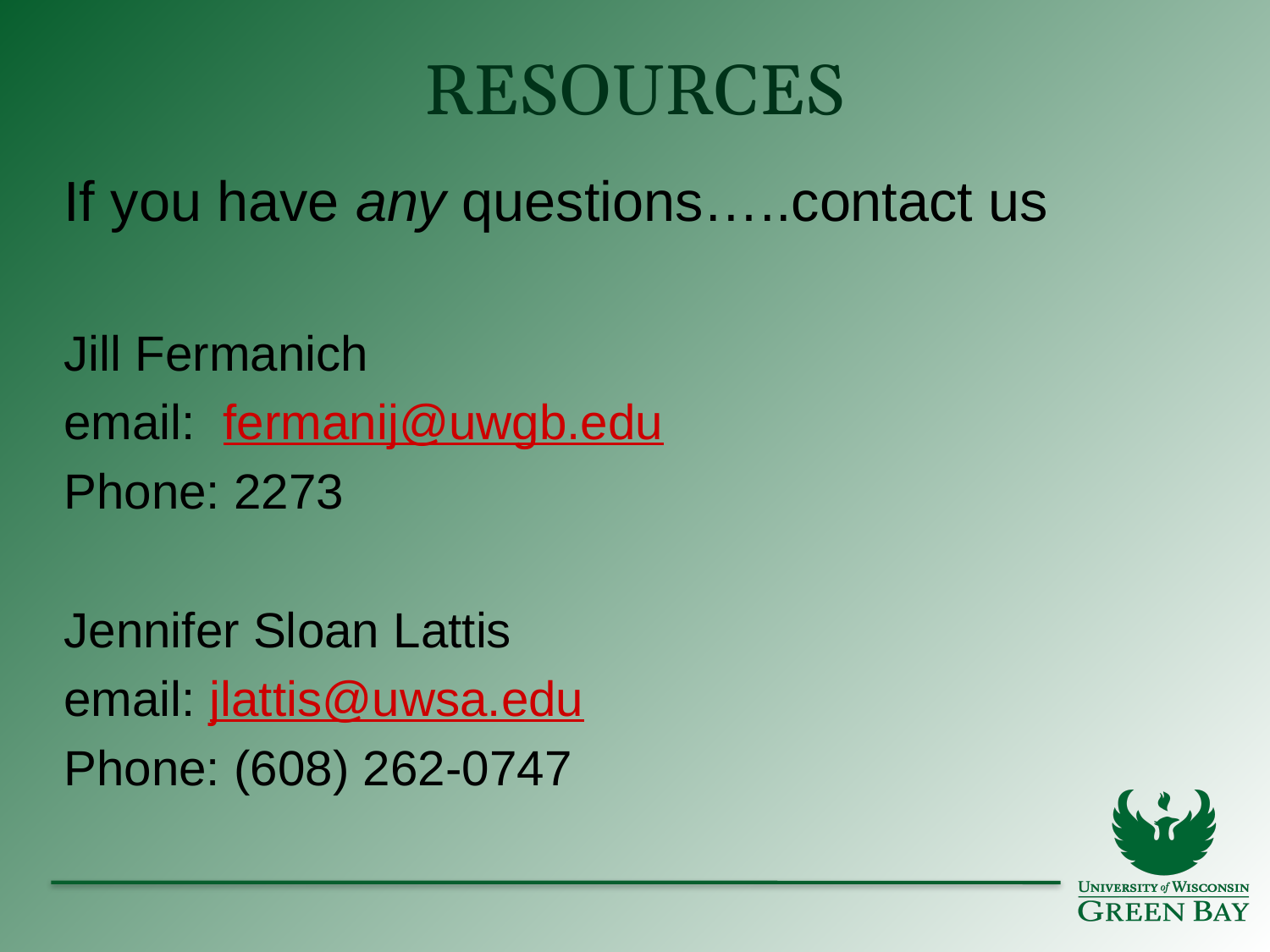

# Resources
If you have any questions…..contact us

Jill Fermanich
email:  fermanij@uwgb.edu
Phone: 2273

Jennifer Sloan Lattis
email: jlattis@uwsa.edu
Phone: (608) 262-0747